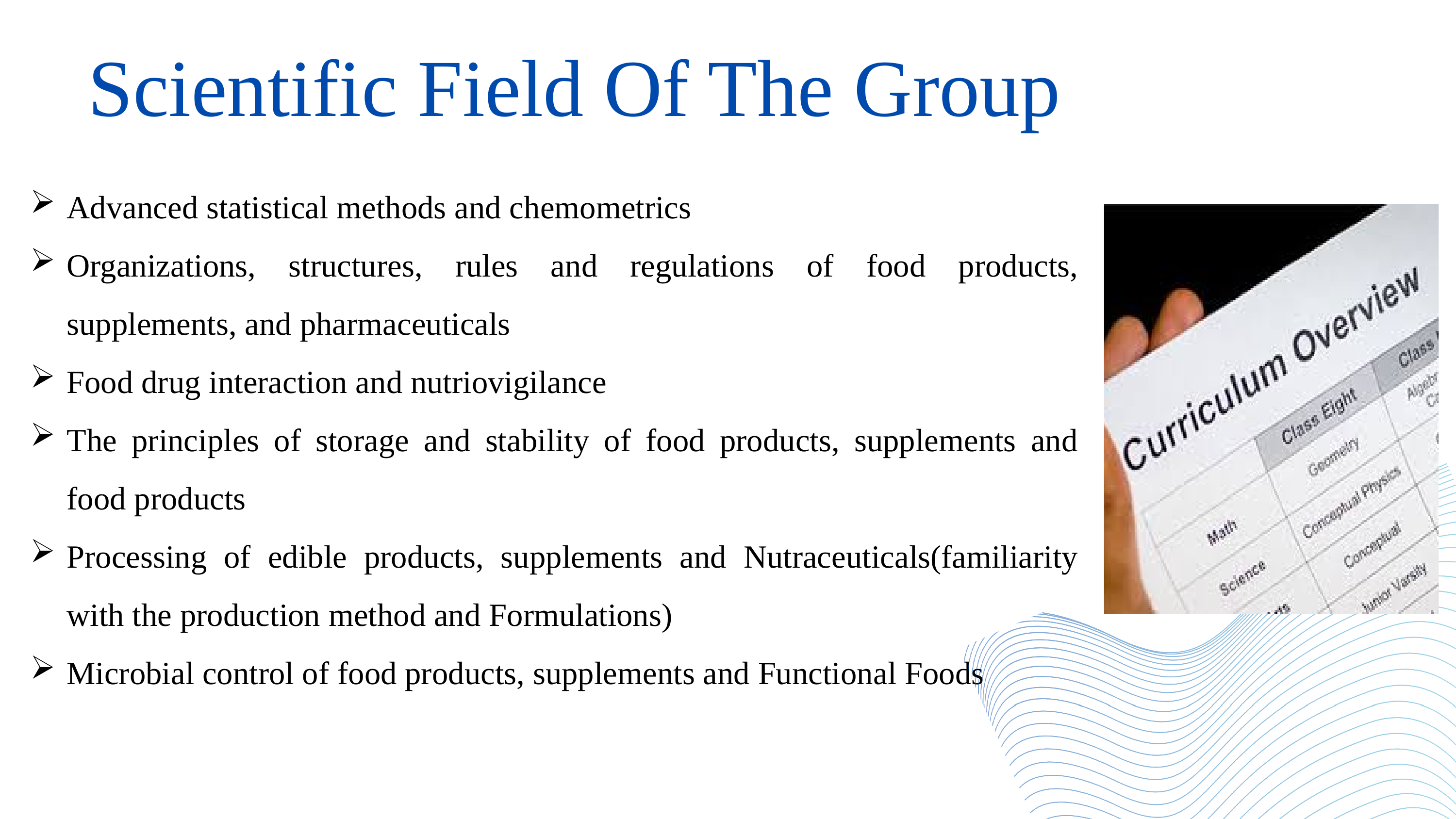

Scientific Field Of The Group
Advanced statistical methods and chemometrics
Organizations, structures, rules and regulations of food products, supplements, and pharmaceuticals
Food drug interaction and nutriovigilance
The principles of storage and stability of food products, supplements and food products
Processing of edible products, supplements and Nutraceuticals(familiarity with the production method and Formulations)
Microbial control of food products, supplements and Functional Foods